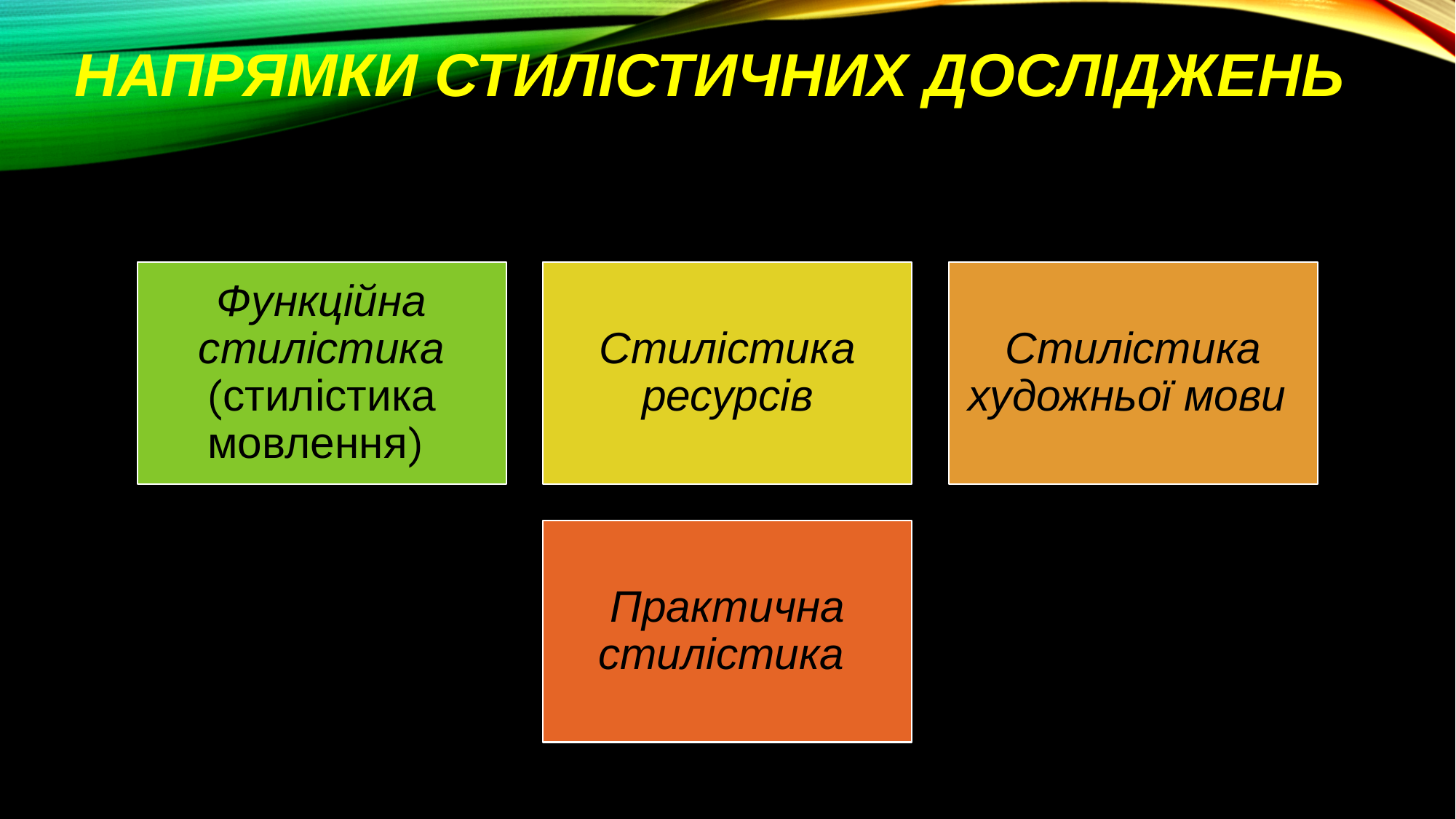

# Напрямки стилістичних досліджень
Функційна стилістика (стилістика мовлення)
Стилістика ресурсів
Стилістика художньої мови
Практична стилістика